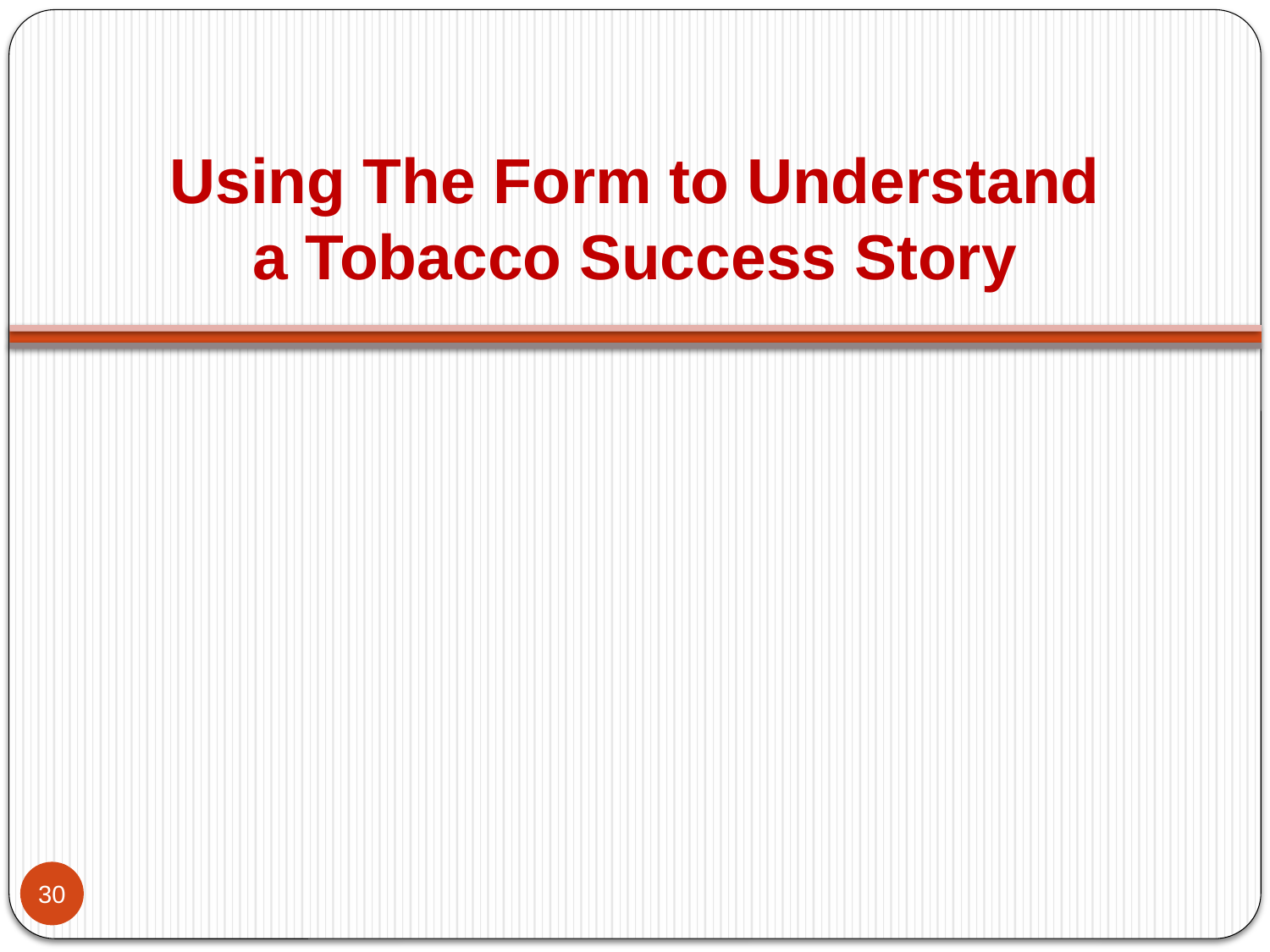

# Using The Form to Understand a Tobacco Success Story
30